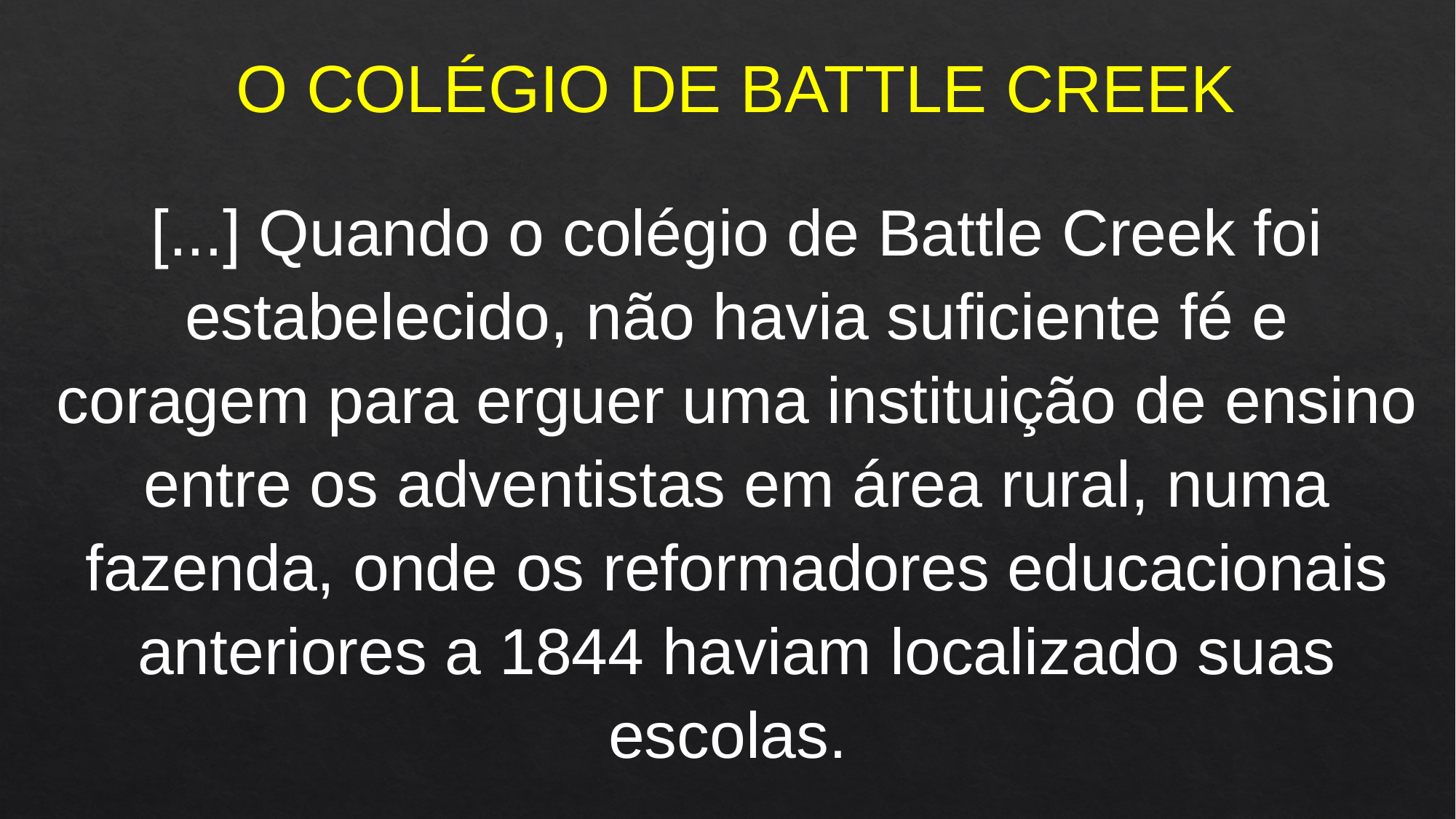

O COLÉGIO DE BATTLE CREEK

[...] Quando o colégio de Battle Creek foi estabelecido, não havia suficiente fé e coragem para erguer uma instituição de ensino entre os adventistas em área rural, numa fazenda, onde os reformadores educacionais anteriores a 1844 haviam localizado suas escolas.